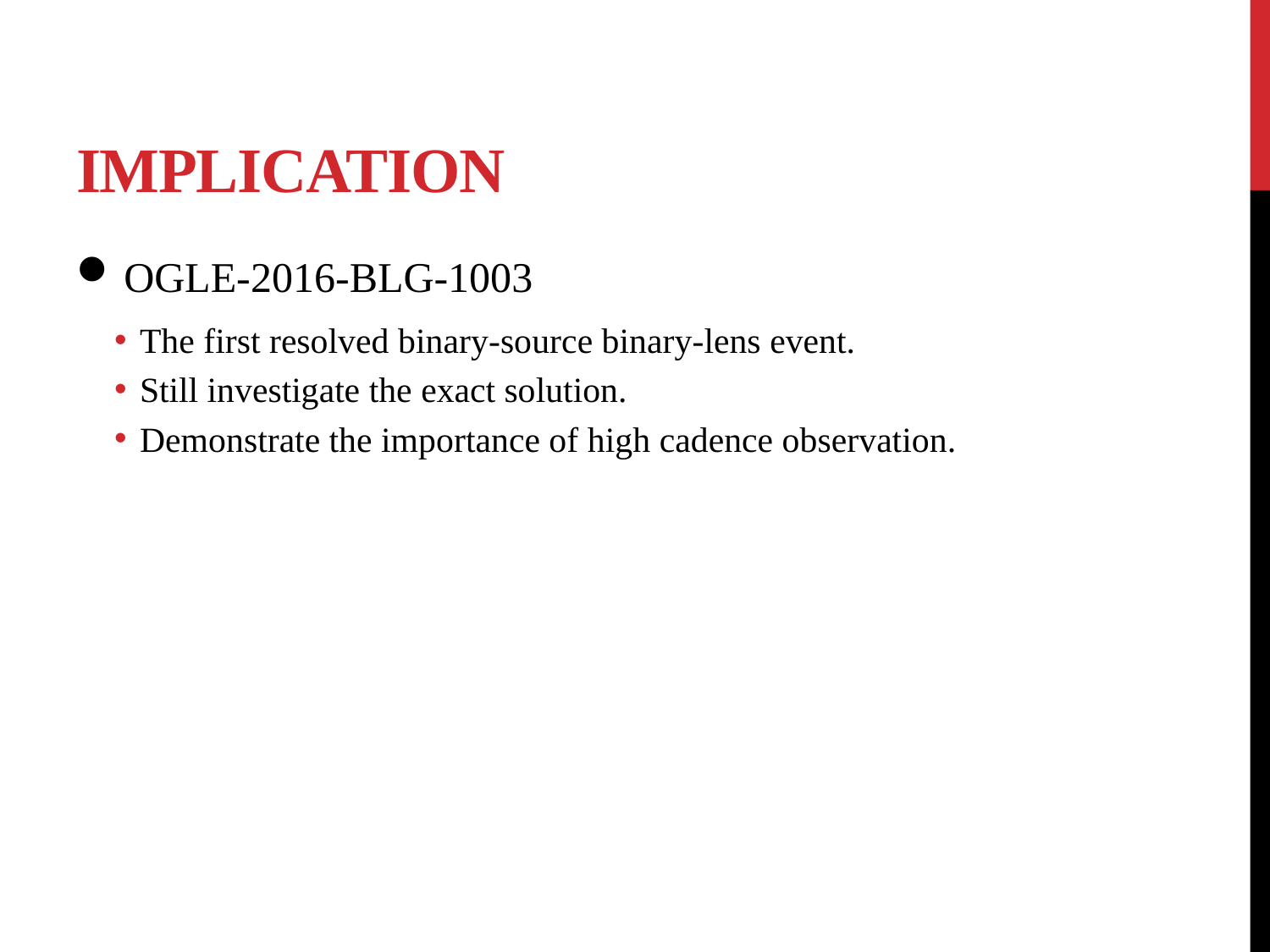

# Implication
OGLE-2016-BLG-1003
The first resolved binary-source binary-lens event.
Still investigate the exact solution.
Demonstrate the importance of high cadence observation.